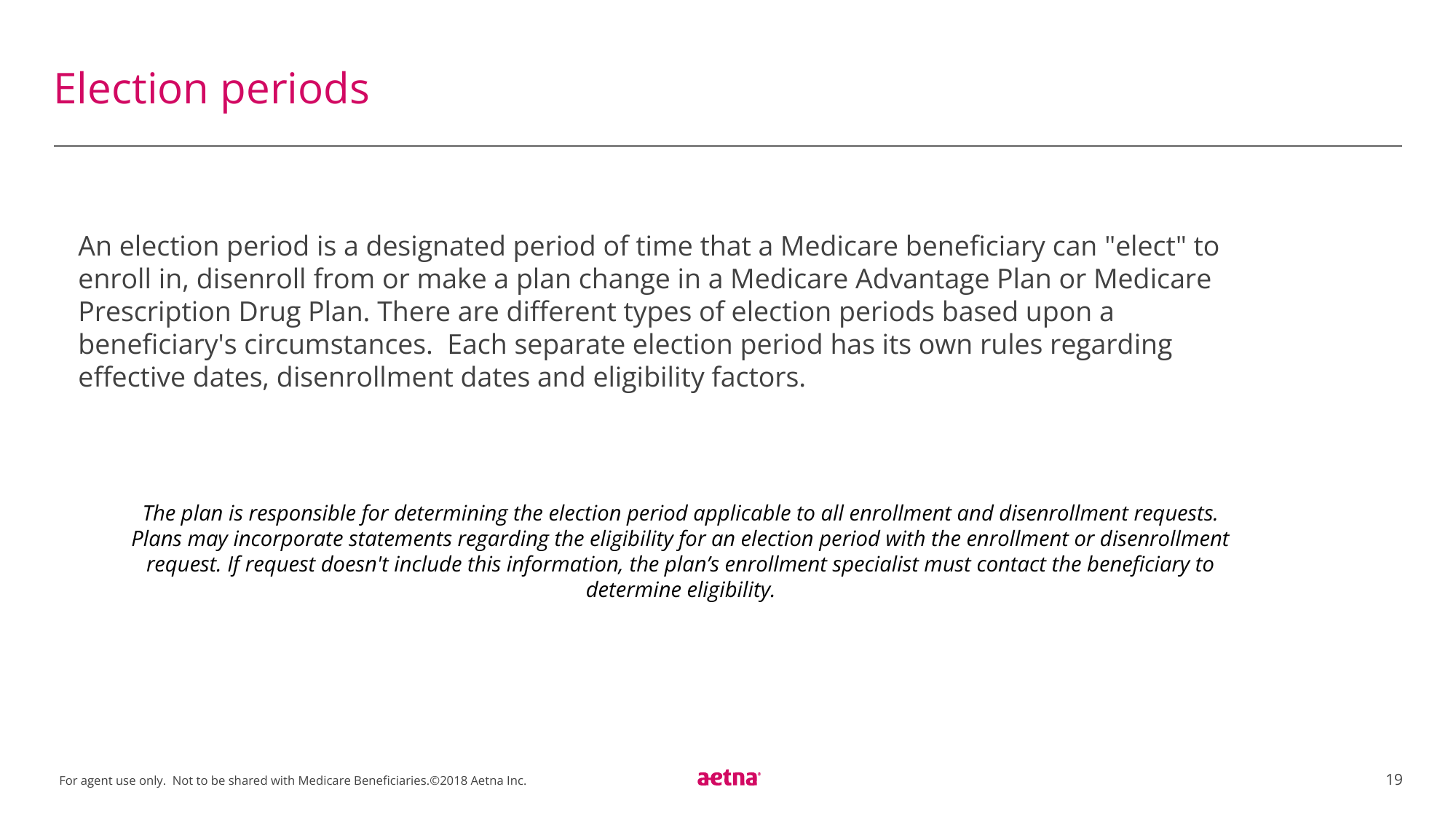

# Election periods

An election period is a designated period of time that a Medicare beneficiary can "elect" to enroll in, disenroll from or make a plan change in a Medicare Advantage Plan or Medicare Prescription Drug Plan. There are different types of election periods based upon a beneficiary's circumstances.  Each separate election period has its own rules regarding effective dates, disenrollment dates and eligibility factors.

The plan is responsible for determining the election period applicable to all enrollment and disenrollment requests. Plans may incorporate statements regarding the eligibility for an election period with the enrollment or disenrollment request. If request doesn't include this information, the plan’s enrollment specialist must contact the beneficiary to determine eligibility.